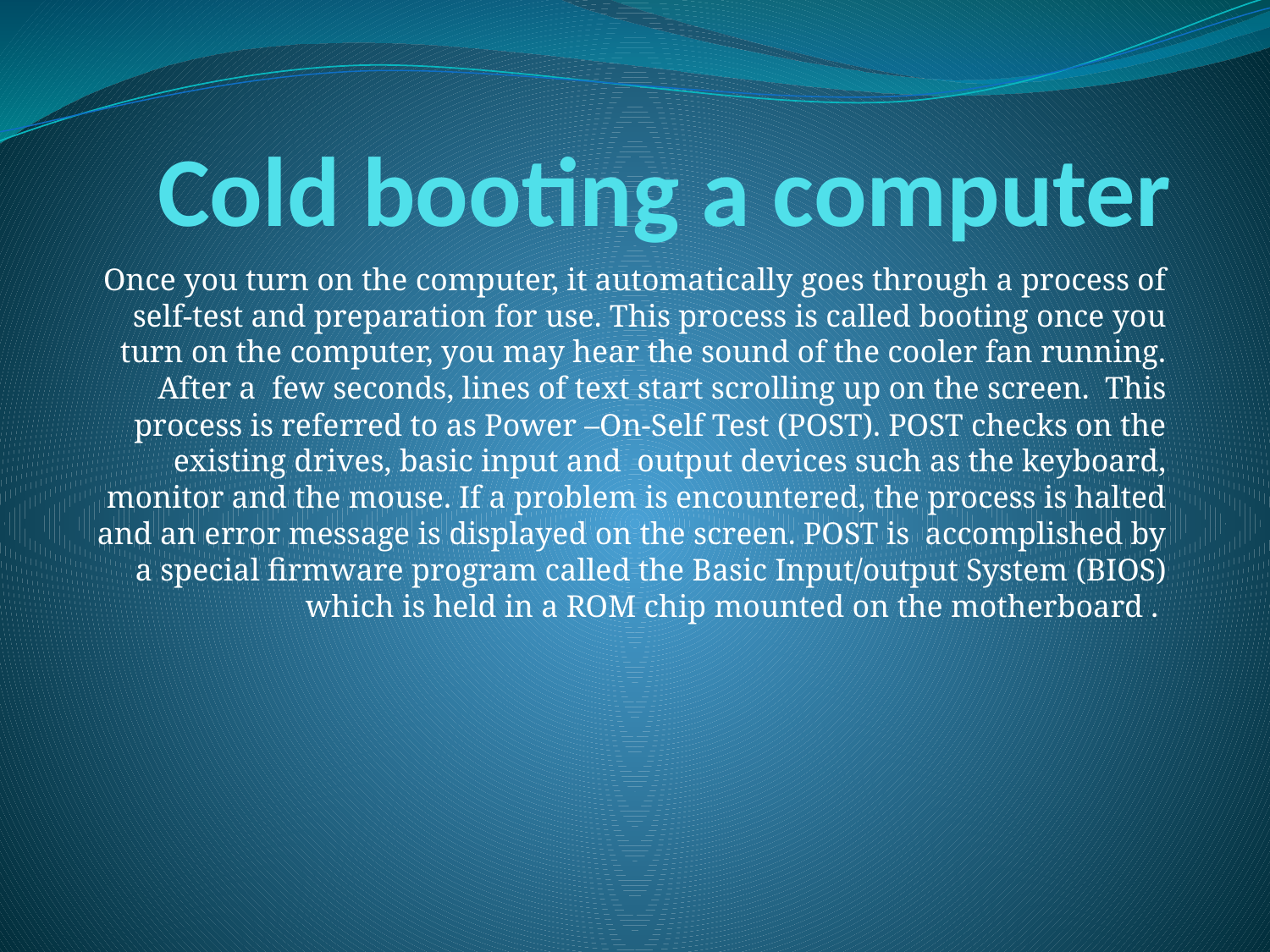

# Cold booting a computer
Once you turn on the computer, it automatically goes through a process of self-test and preparation for use. This process is called booting once you turn on the computer, you may hear the sound of the cooler fan running. After a  few seconds, lines of text start scrolling up on the screen.  This process is referred to as Power –On-Self Test (POST). POST checks on the existing drives, basic input and  output devices such as the keyboard, monitor and the mouse. If a problem is encountered, the process is halted and an error message is displayed on the screen. POST is  accomplished by a special firmware program called the Basic Input/output System (BIOS) which is held in a ROM chip mounted on the motherboard .